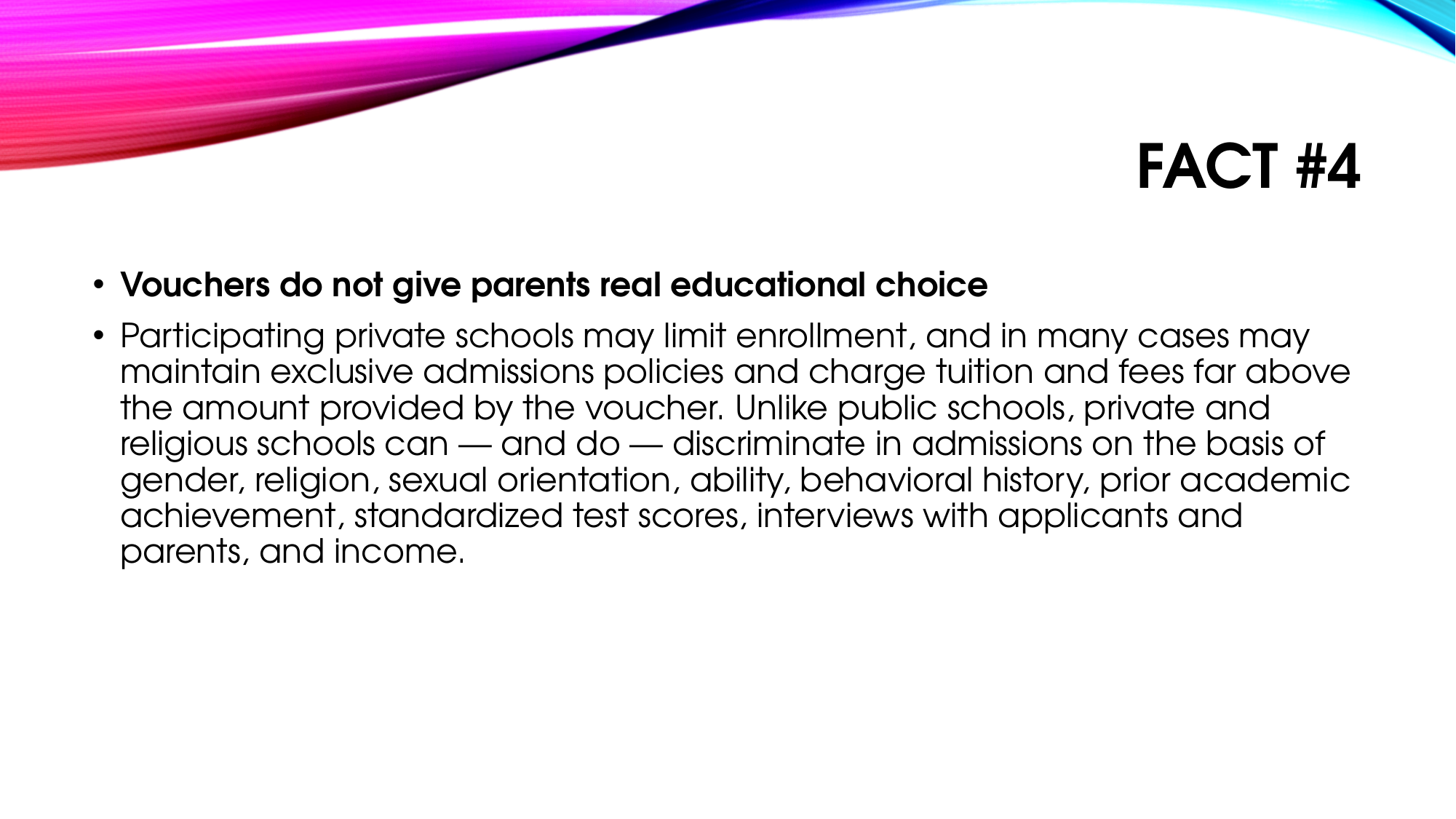

# FACT #4
Vouchers do not give parents real educational choice
Participating private schools may limit enrollment, and in many cases may maintain exclusive admissions policies and charge tuition and fees far above the amount provided by the voucher. Unlike public schools, private and religious schools can — and do — discriminate in admissions on the basis of gender, religion, sexual orientation, ability, behavioral history, prior academic achievement, standardized test scores, interviews with applicants and parents, and income.